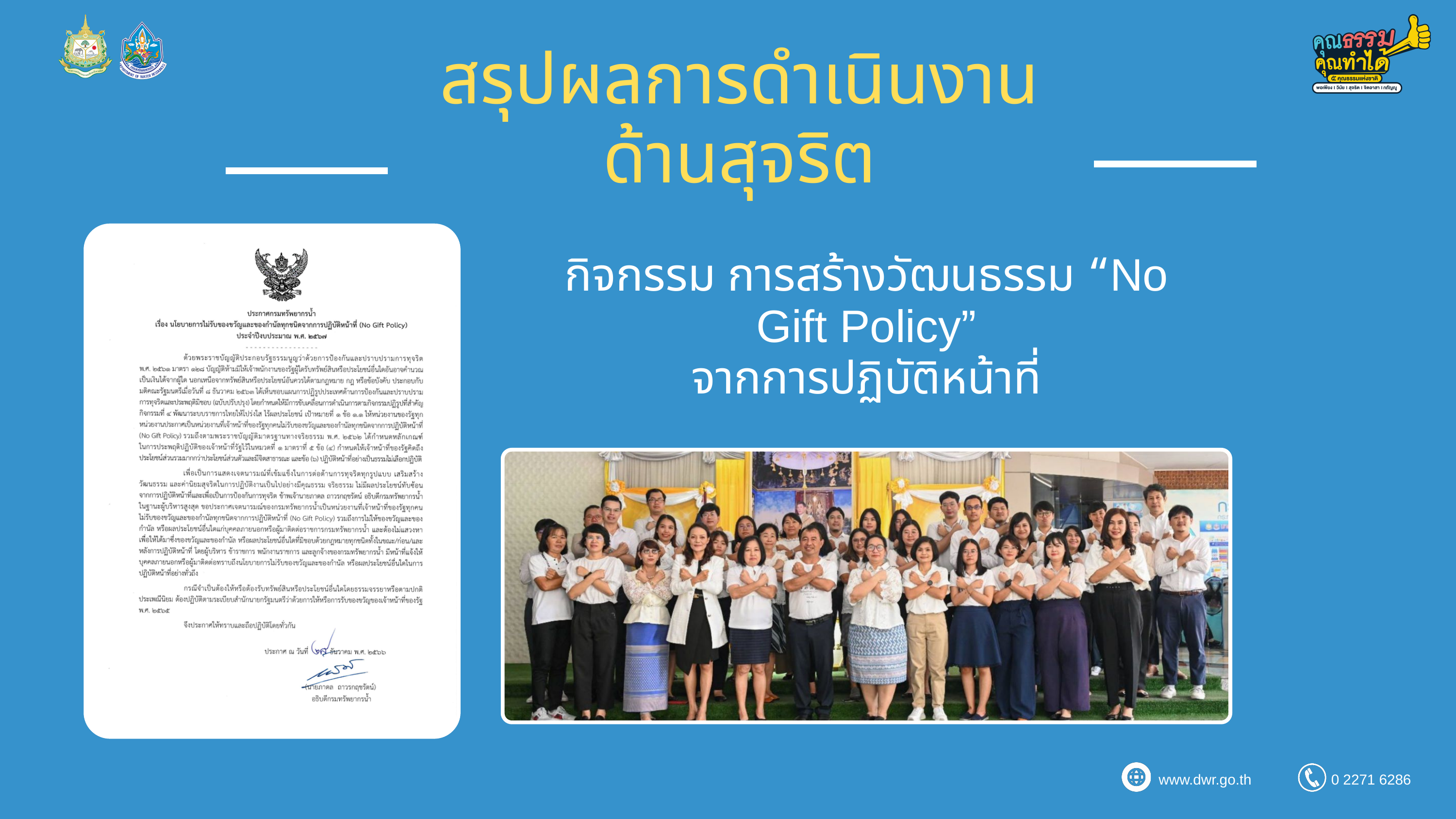

สรุปผลการดำเนินงาน
ด้านสุจริต

กิจกรรม การสร้างวัฒนธรรม “No Gift Policy”
จากการปฏิบัติหน้าที่

www.dwr.go.th
0 2271 6286